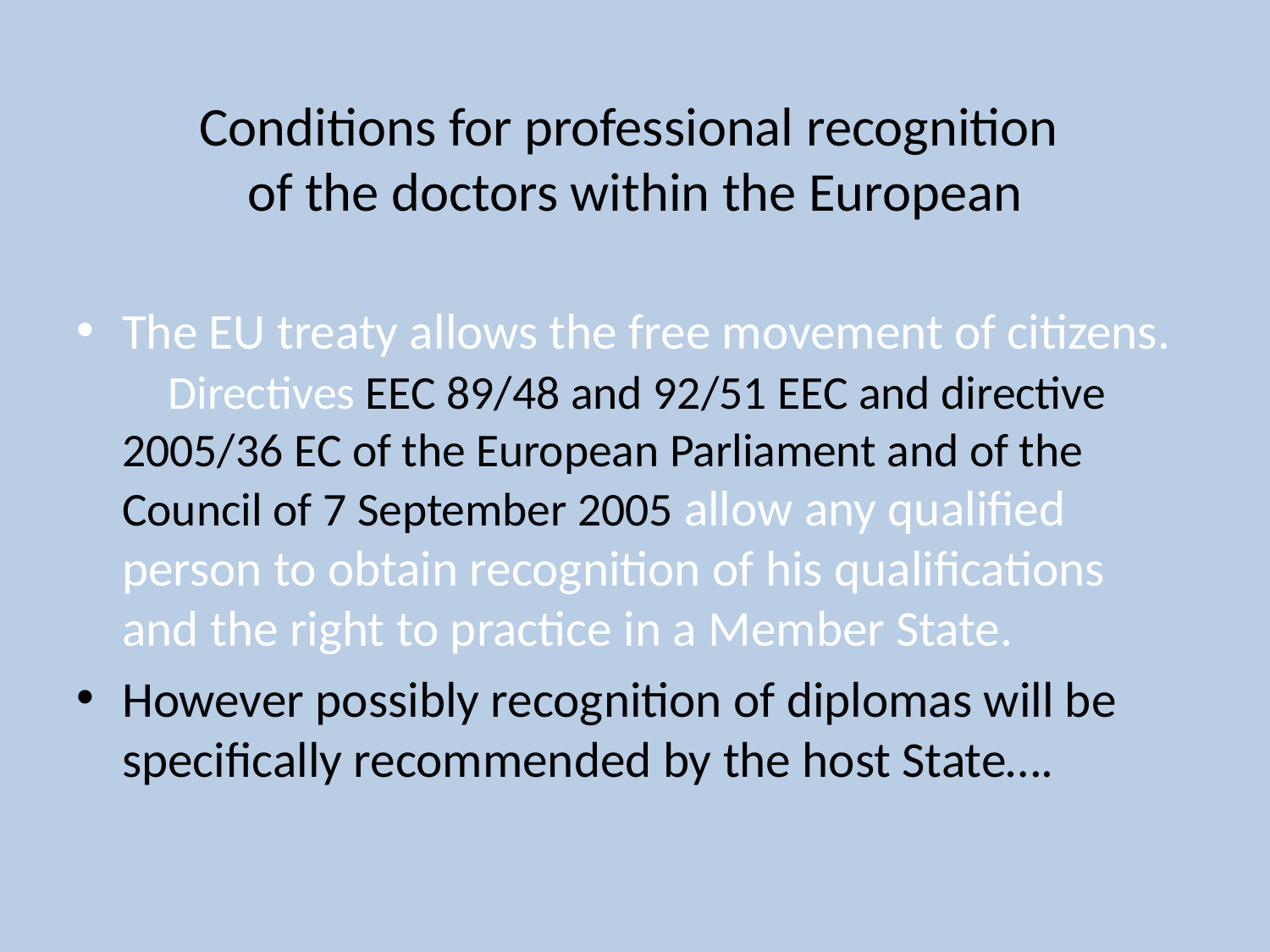

# Conditions for professional recognition of the doctors within the European

The EU treaty allows the free movement of citizens. 						    Directives EEC 89/48 and 92/51 EEC and directive 2005/36 EC of the European Parliament and of the Council of 7 September 2005 allow any qualified person to obtain recognition of his qualifications and the right to practice in a Member State.
However possibly recognition of diplomas will be specifically recommended by the host State….